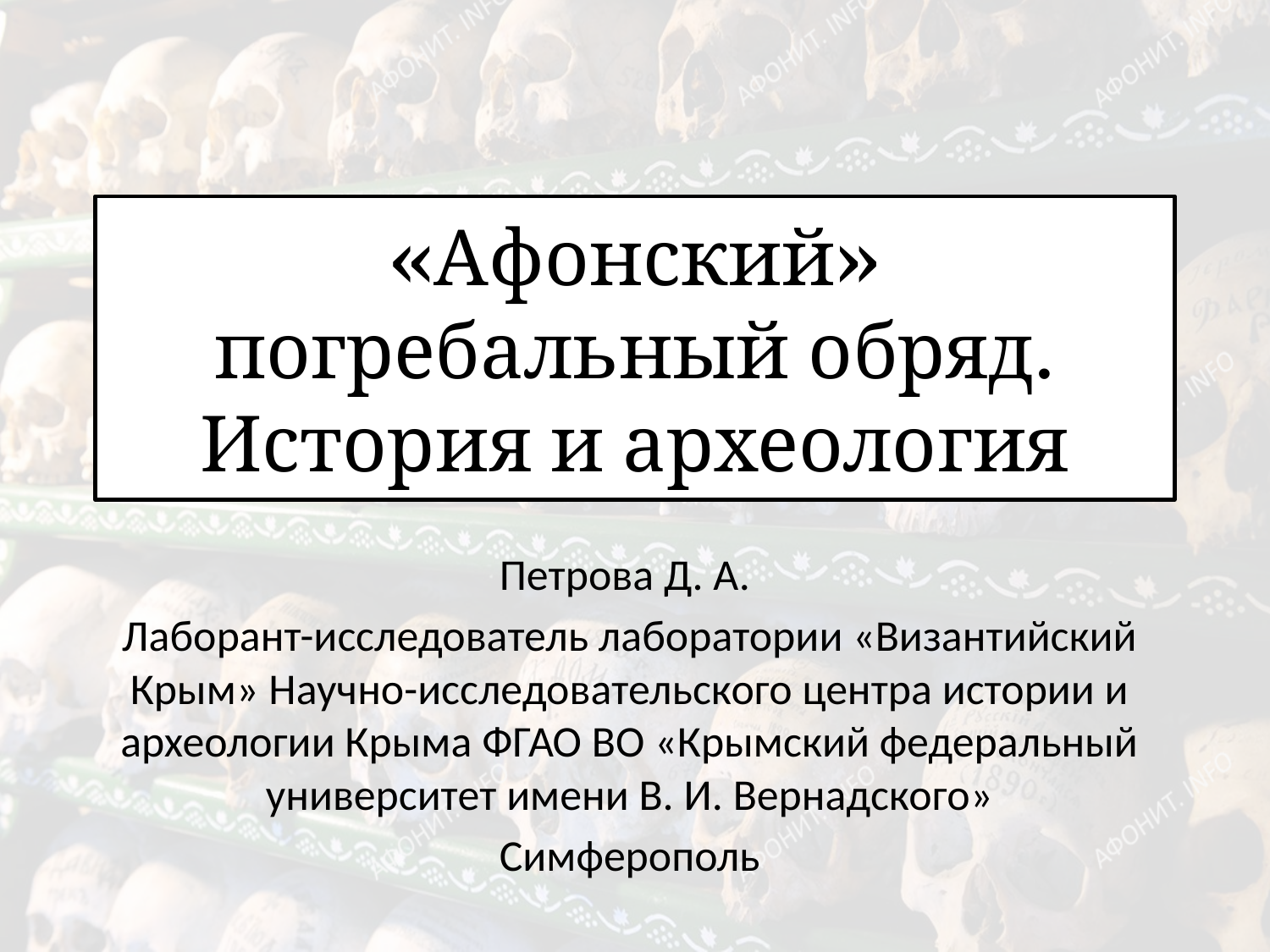

# «Афонский» погребальный обряд. История и археология
Петрова Д. А.
Лаборант-исследователь лаборатории «Византийский Крым» Научно-исследовательского центра истории и археологии Крыма ФГАО ВО «Крымский федеральный университет имени В. И. Вернадского»
Симферополь